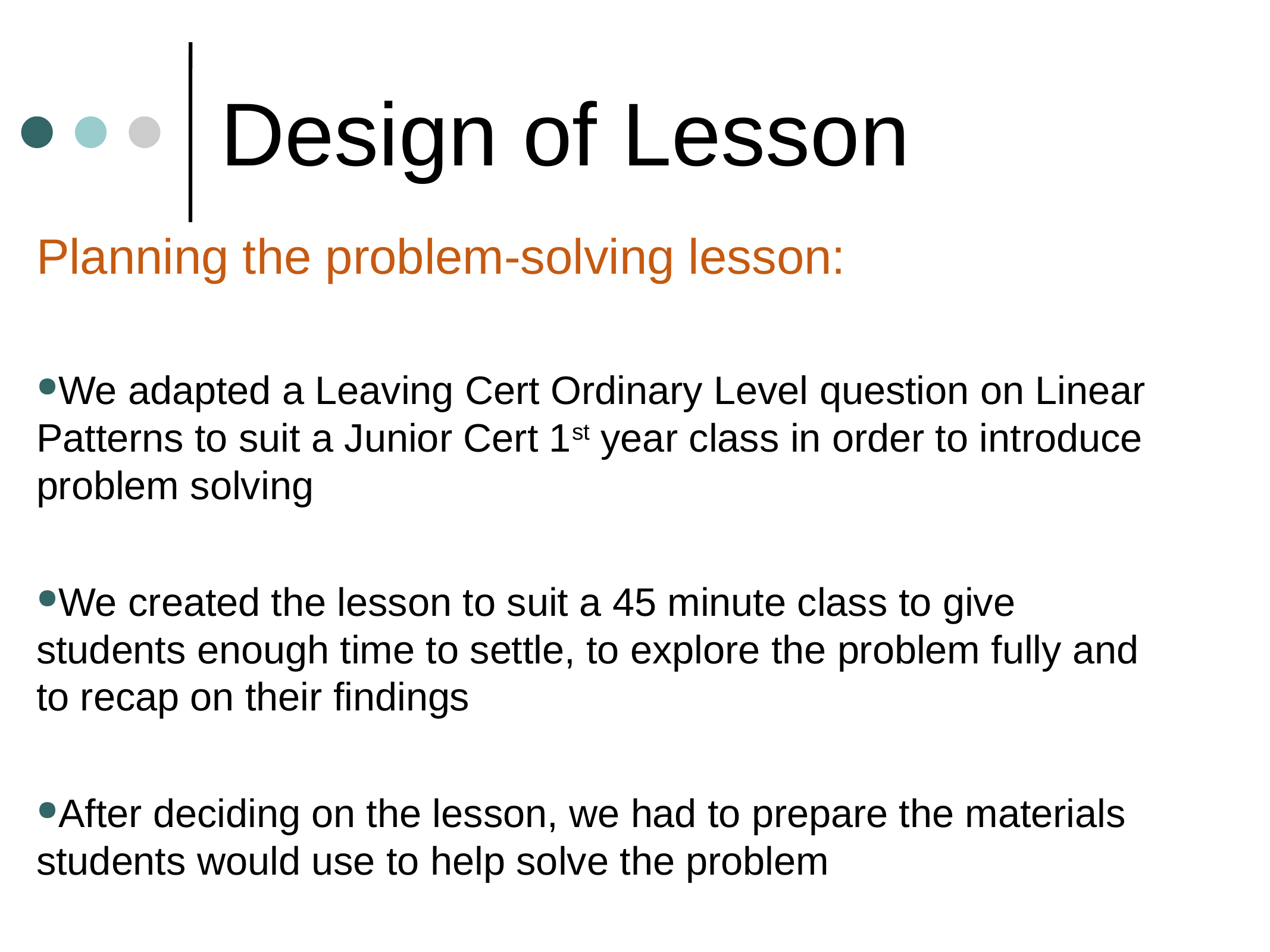

Design of Lesson
Planning the problem-solving lesson:

We adapted a Leaving Cert Ordinary Level question on Linear Patterns to suit a Junior Cert 1st year class in order to introduce problem solving

We created the lesson to suit a 45 minute class to give students enough time to settle, to explore the problem fully and to recap on their findings

After deciding on the lesson, we had to prepare the materials students would use to help solve the problem